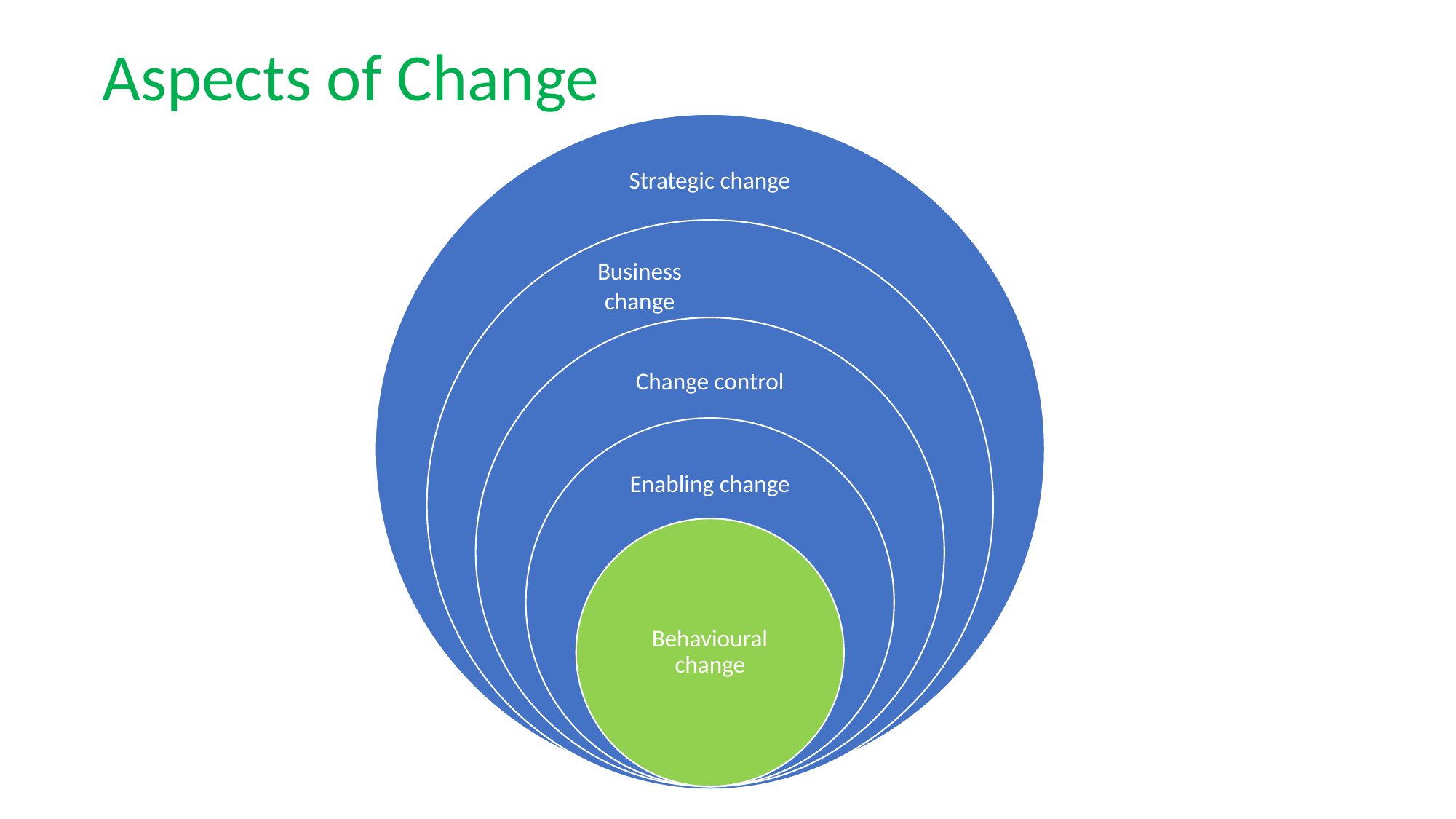

# Aspects of Change
Strategic change

Change control
Enabling change
Behavioural change

Business change